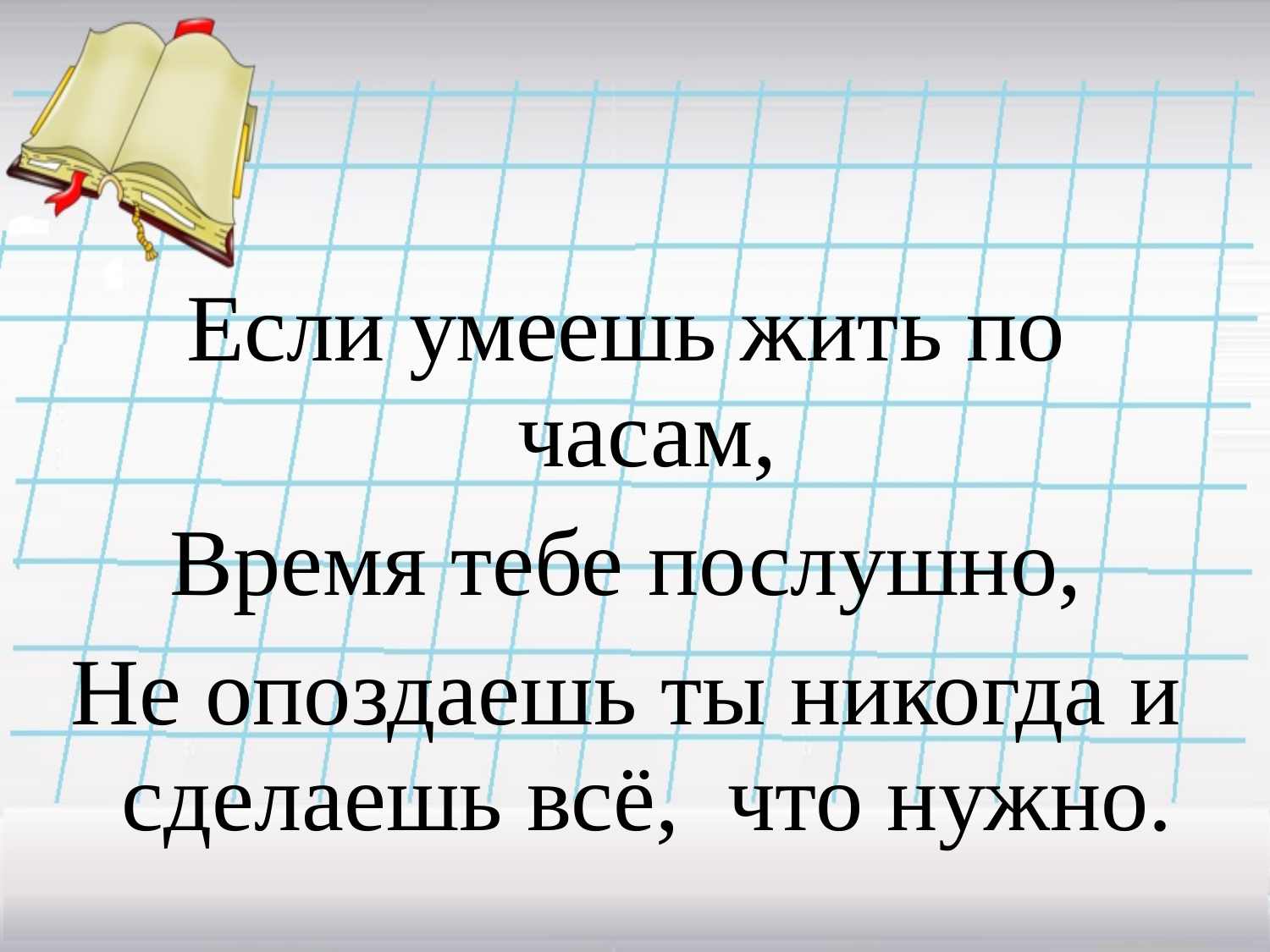

#

Если умеешь жить по часам,
Время тебе послушно,
Не опоздаешь ты никогда и сделаешь всё,  что нужно.